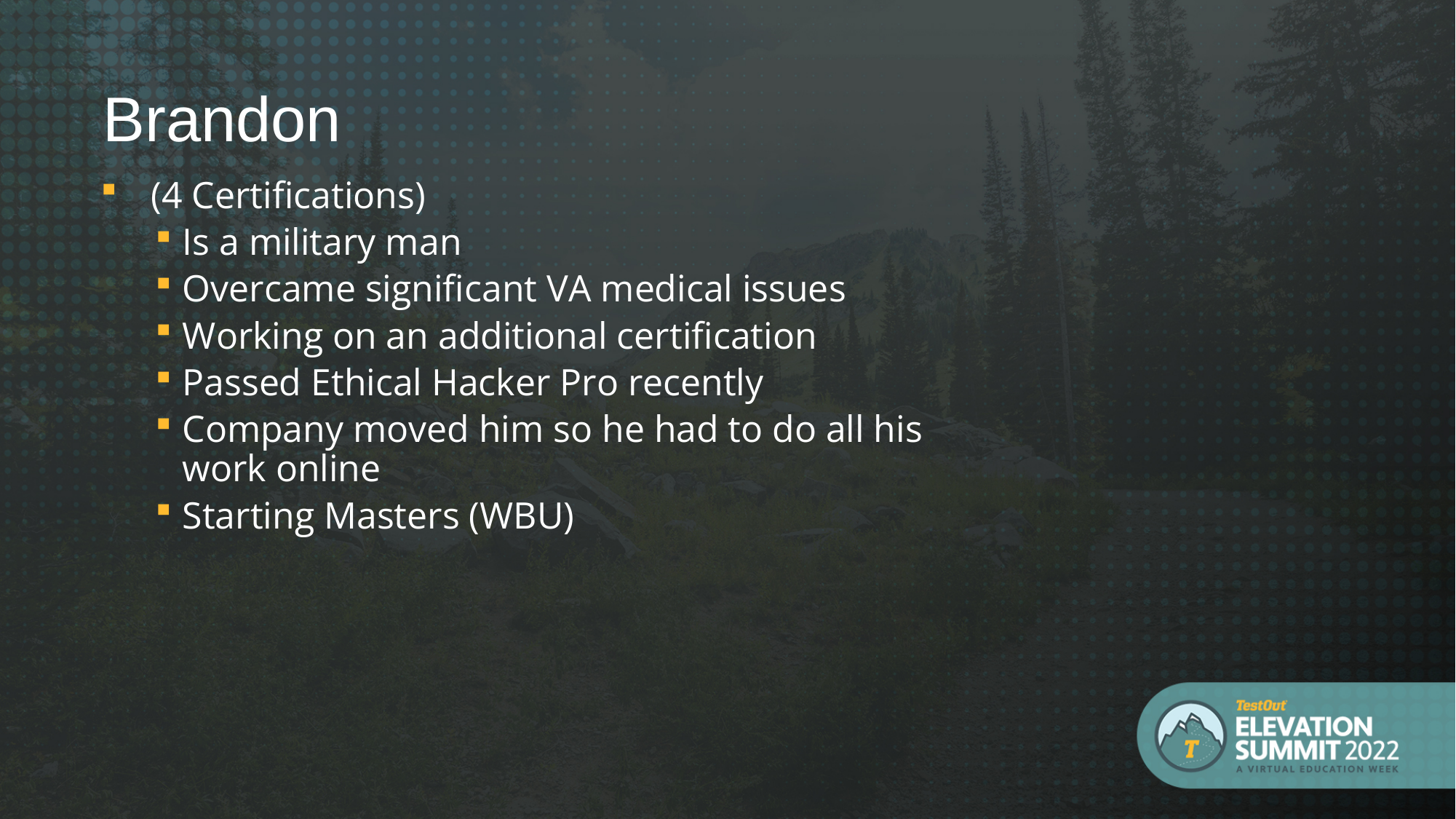

Brandon
 (4 Certifications)
Is a military man
Overcame significant VA medical issues
Working on an additional certification
Passed Ethical Hacker Pro recently
Company moved him so he had to do all his work online
Starting Masters (WBU)